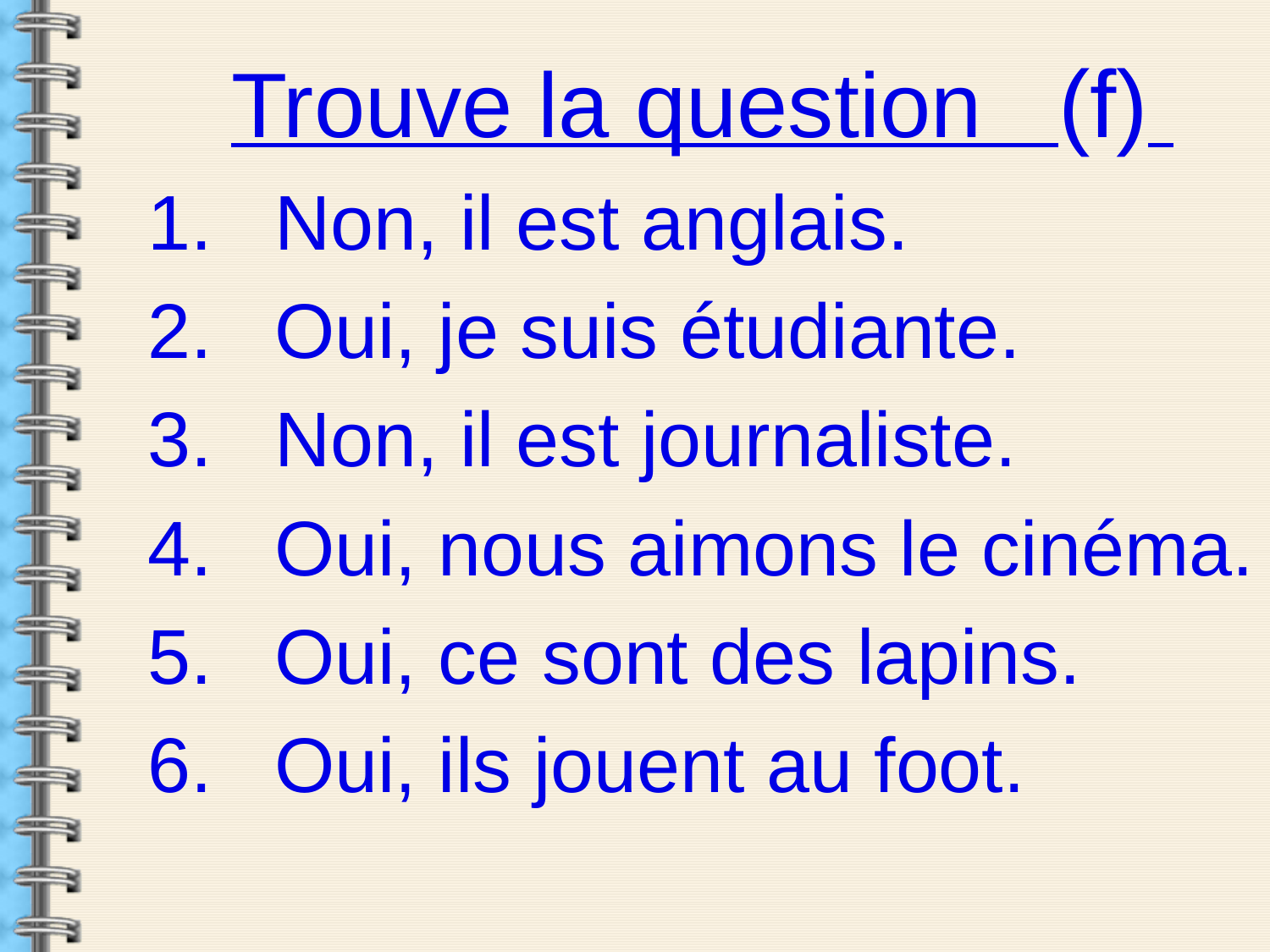

Trouve la question   (f)
Non, il est anglais.
Oui, je suis étudiante.
Non, il est journaliste.
Oui, nous aimons le cinéma.
Oui, ce sont des lapins.
Oui, ils jouent au foot.